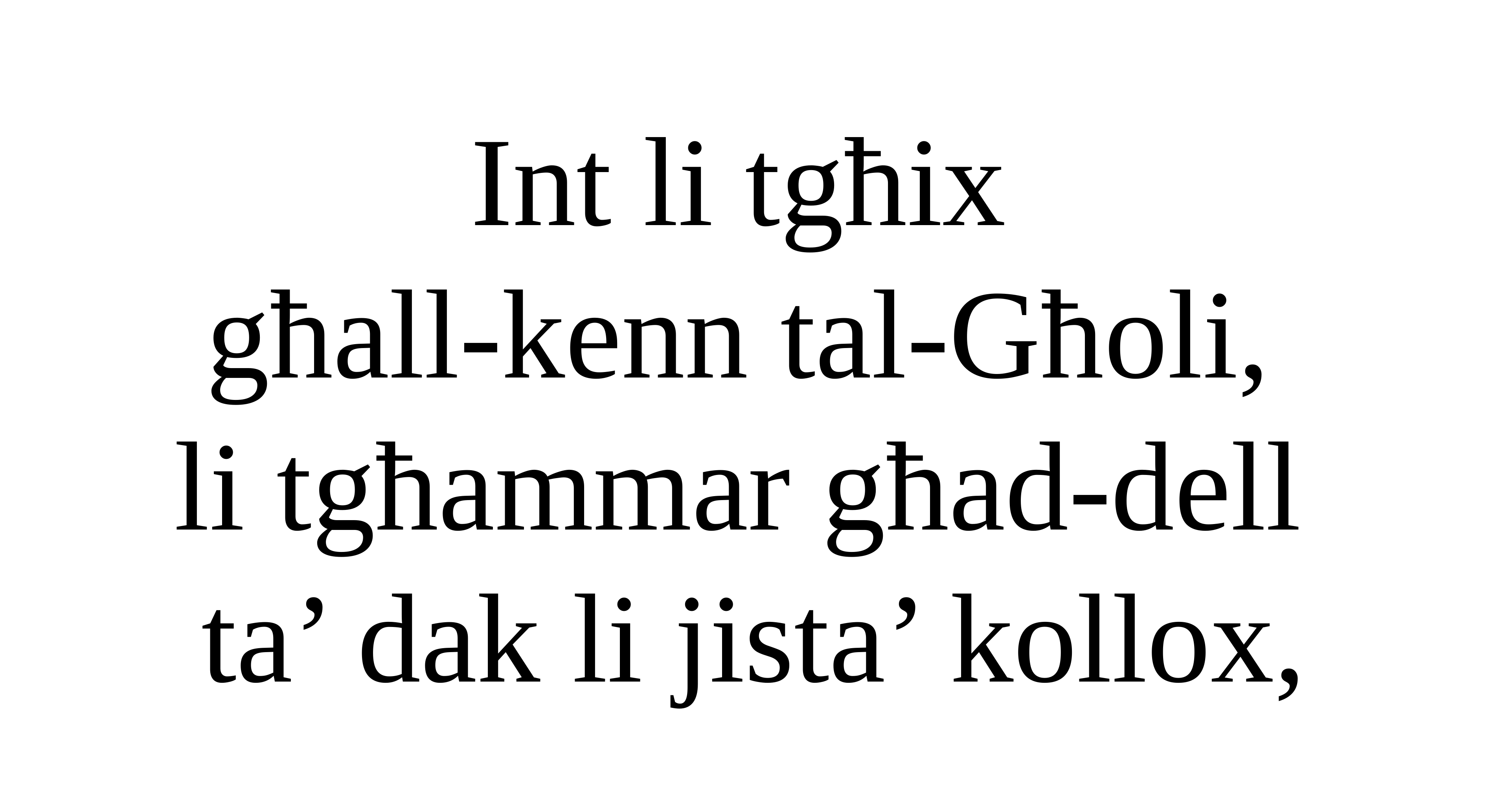

Int li tgħix
għall-kenn tal-Għoli,
li tgħammar għad-dell
ta’ dak li jista’ kollox,